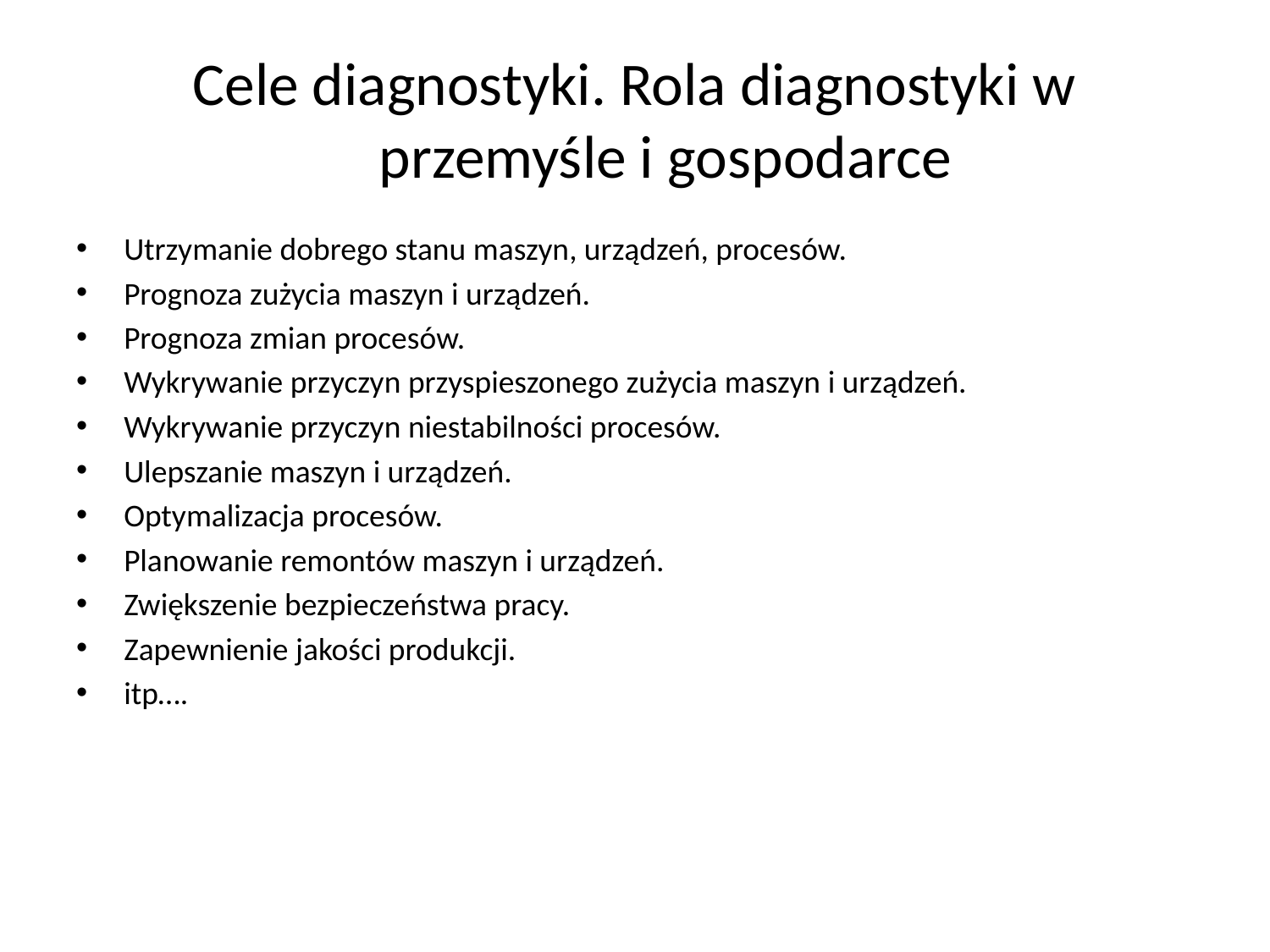

# Cele diagnostyki. Rola diagnostyki w przemyśle i gospodarce
Utrzymanie dobrego stanu maszyn, urządzeń, procesów.
Prognoza zużycia maszyn i urządzeń.
Prognoza zmian procesów.
Wykrywanie przyczyn przyspieszonego zużycia maszyn i urządzeń.
Wykrywanie przyczyn niestabilności procesów.
Ulepszanie maszyn i urządzeń.
Optymalizacja procesów.
Planowanie remontów maszyn i urządzeń.
Zwiększenie bezpieczeństwa pracy.
Zapewnienie jakości produkcji.
itp….